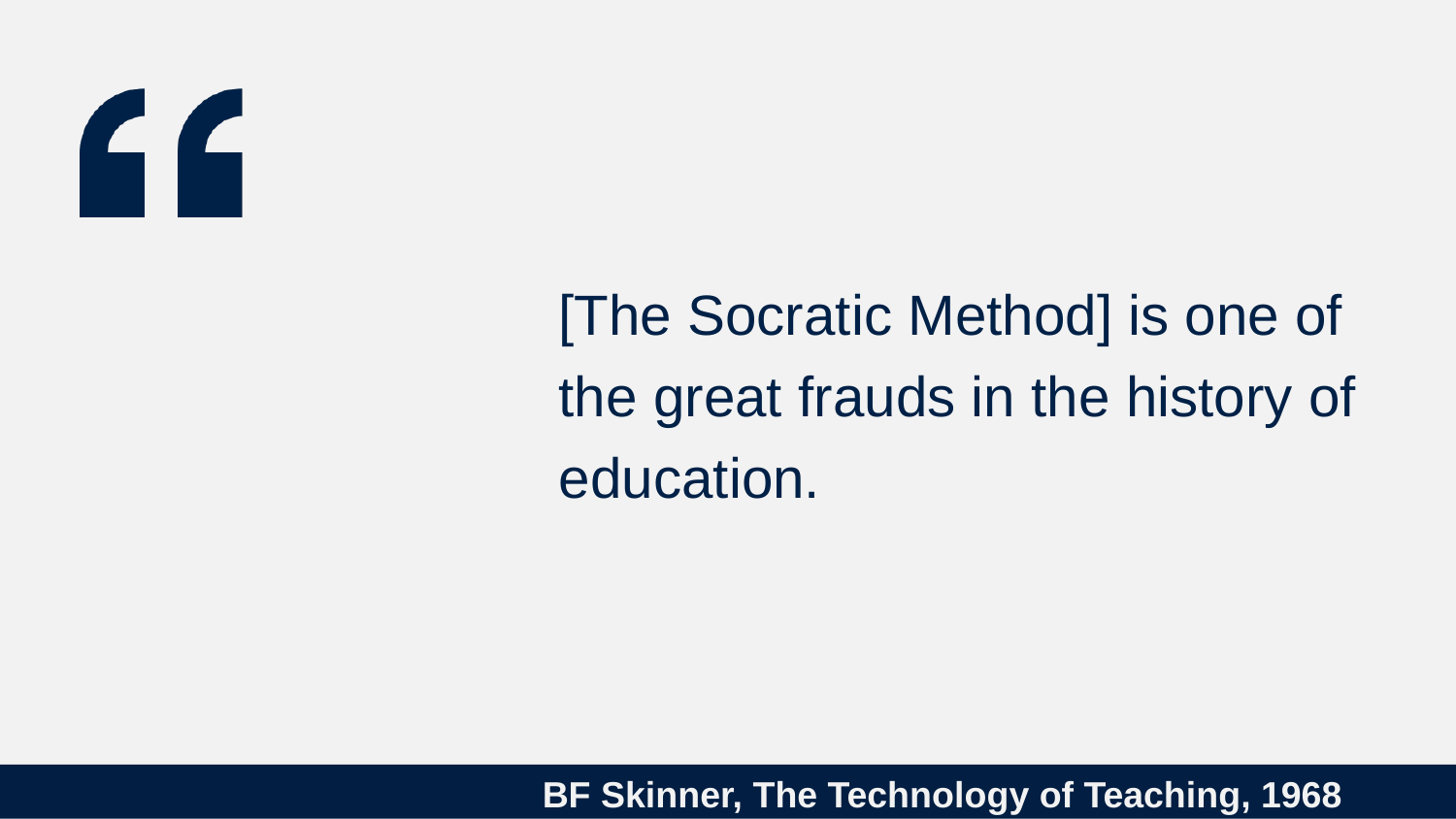

[The Socratic Method] is one of the great frauds in the history of education.
# BF Skinner, The Technology of Teaching, 1968